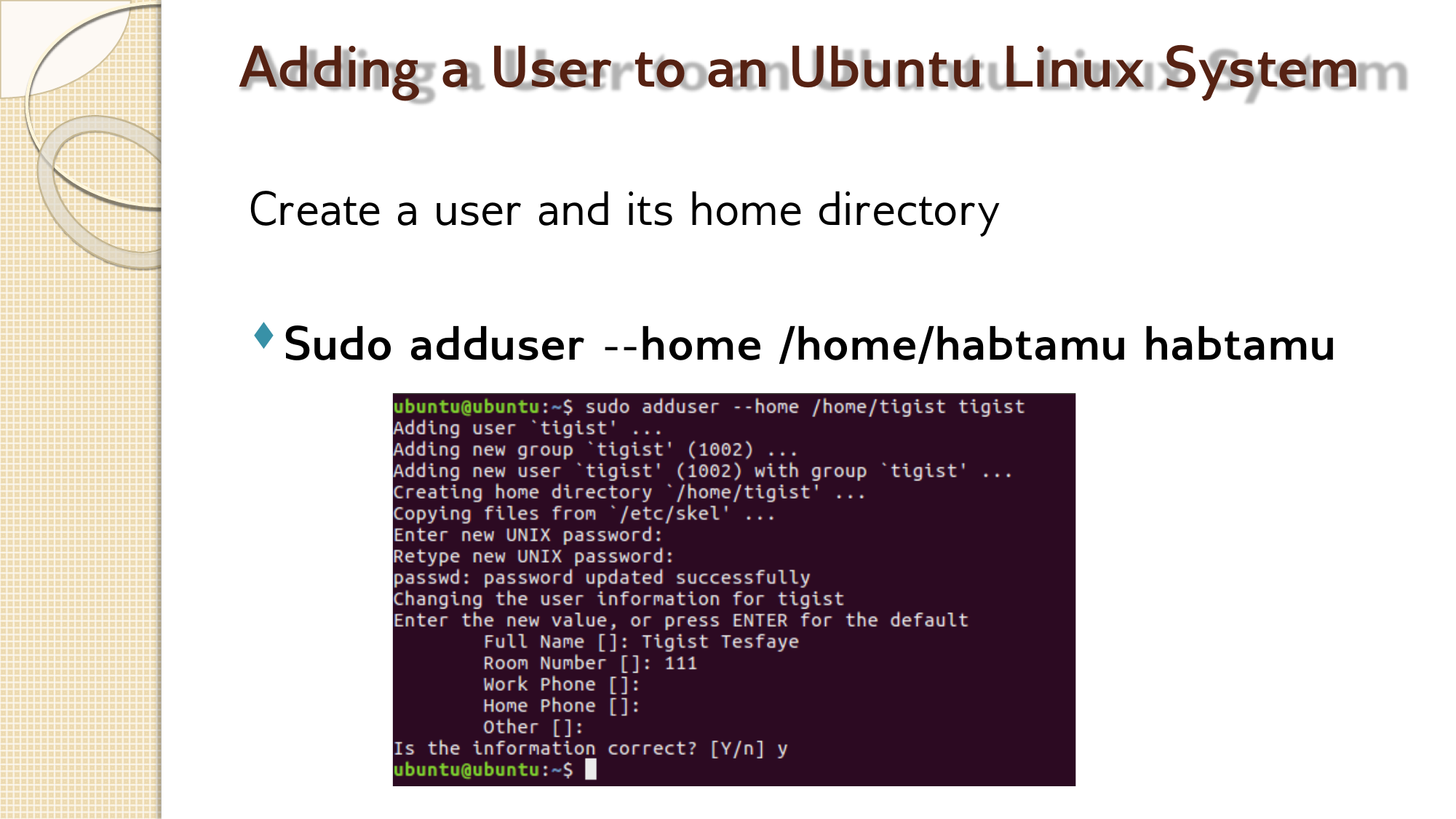

Adding a User to an Ubuntu Linux System

Create a user and its home directory

Sudo adduser --home /home/habtamu habtamu